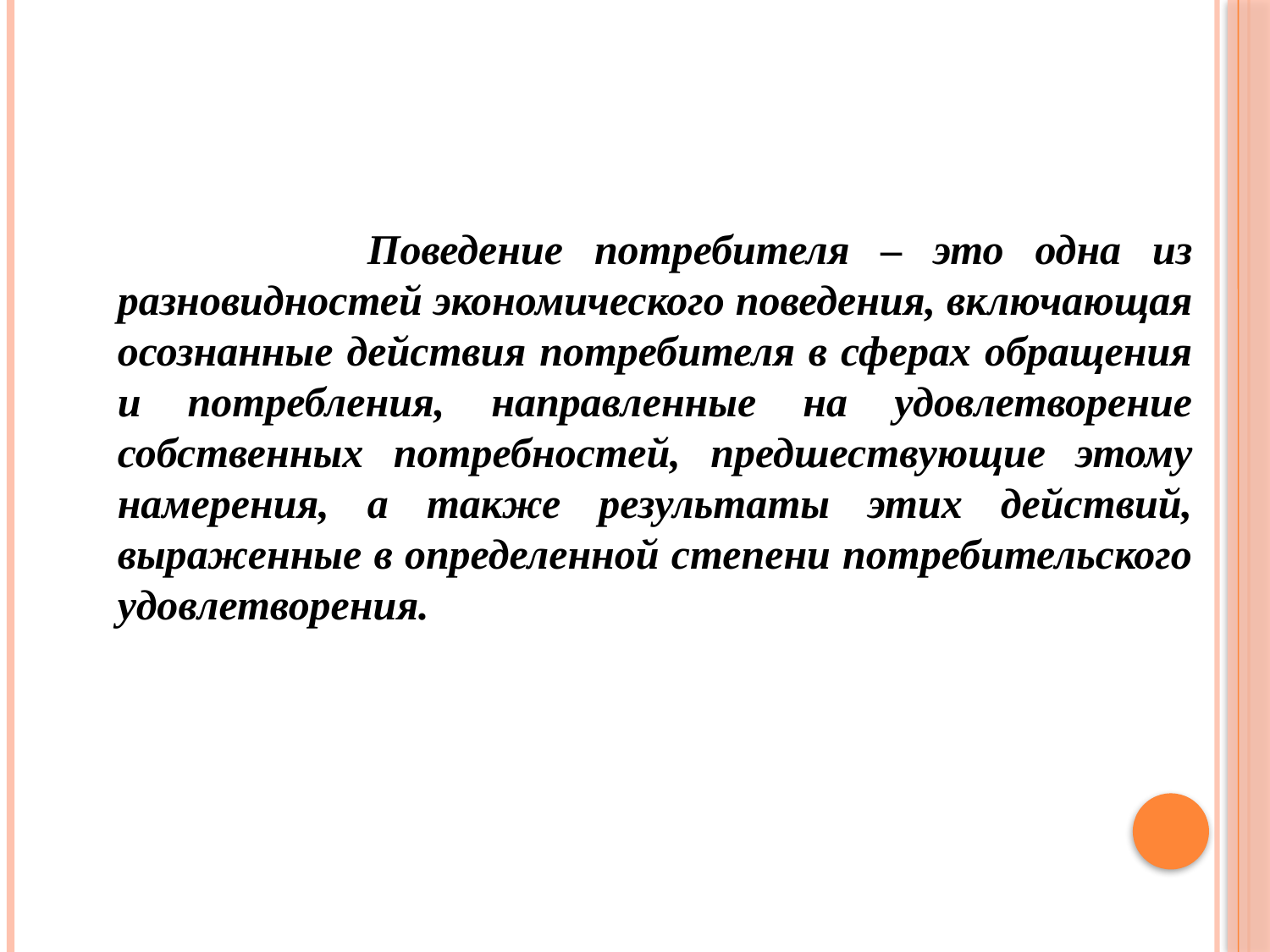

Поведение потребителя – это одна из разновидностей экономического поведения, включающая осознанные действия потребителя в сферах обращения и потребления, направленные на удовлетворение собственных потребностей, предшествующие этому намерения, а также результаты этих действий, выраженные в определенной степени потребительского удовлетворения.